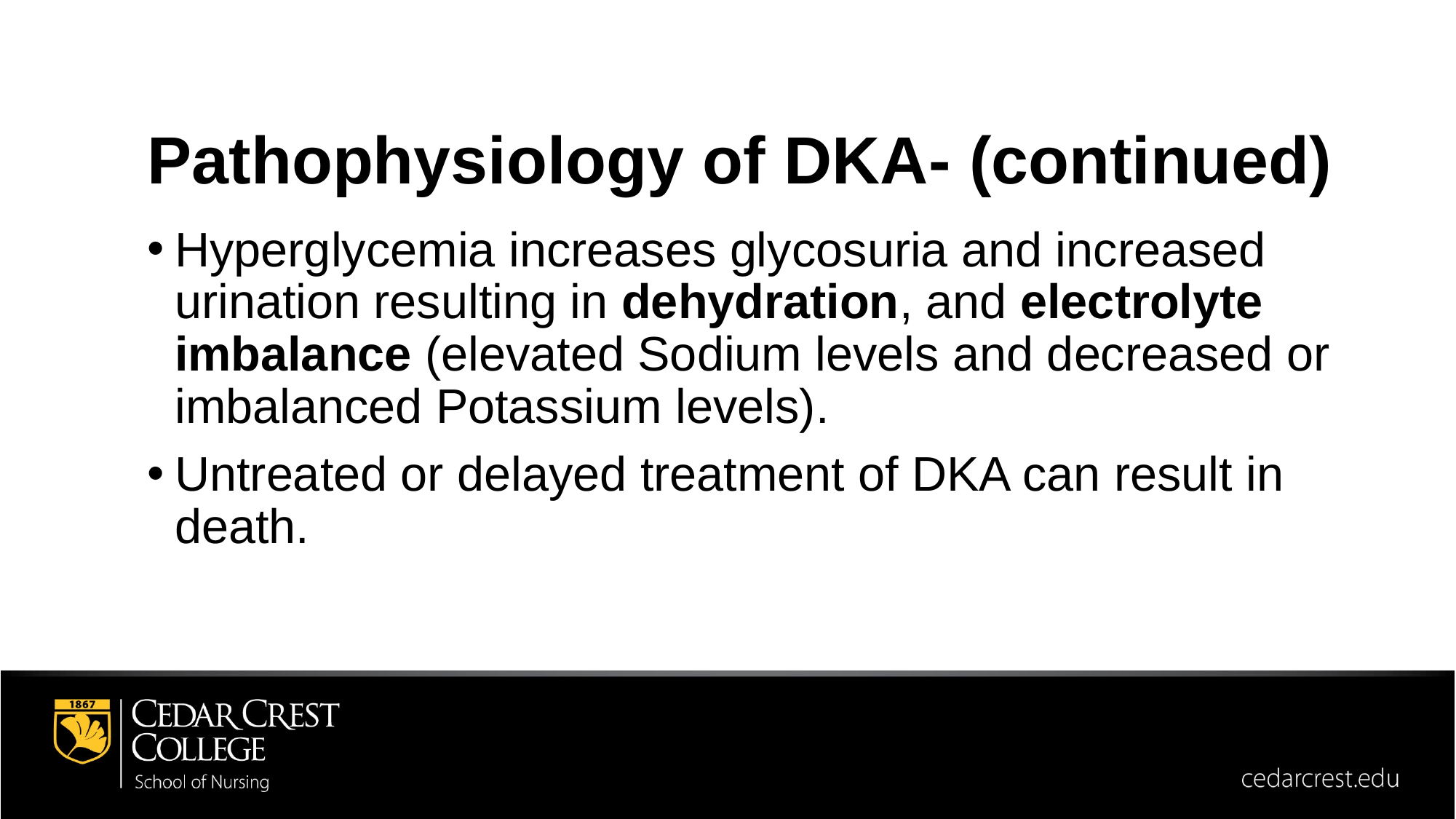

Pathophysiology of DKA- (continued)
Hyperglycemia increases glycosuria and increased urination resulting in dehydration, and electrolyte imbalance (elevated Sodium levels and decreased or imbalanced Potassium levels).
Untreated or delayed treatment of DKA can result in death.